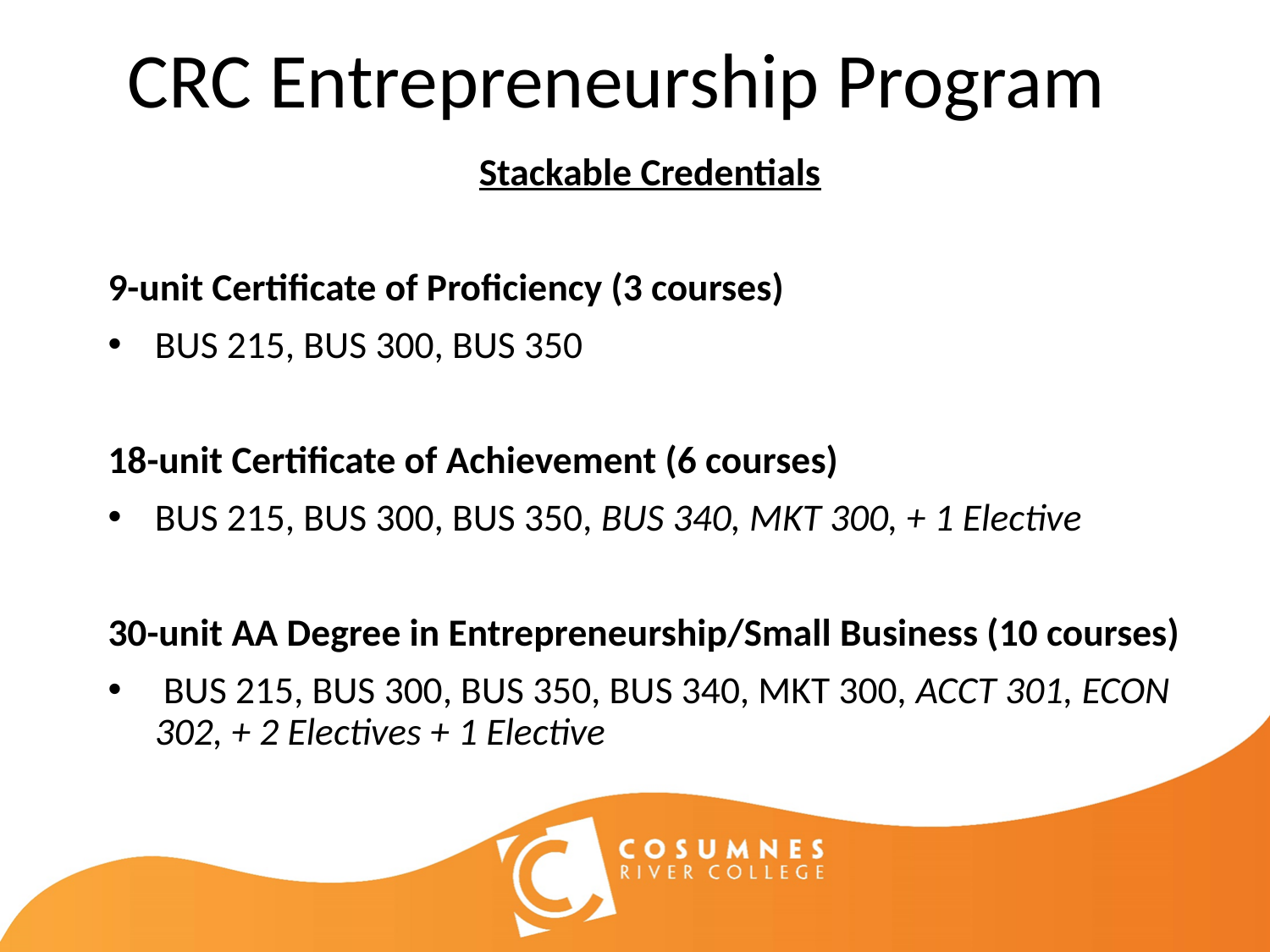

# CRC Entrepreneurship Program
Stackable Credentials

9-unit Certificate of Proficiency (3 courses)
BUS 215, BUS 300, BUS 350

18-unit Certificate of Achievement (6 courses)
BUS 215, BUS 300, BUS 350, BUS 340, MKT 300, + 1 Elective

30-unit AA Degree in Entrepreneurship/Small Business (10 courses)
 BUS 215, BUS 300, BUS 350, BUS 340, MKT 300, ACCT 301, ECON 302, + 2 Electives + 1 Elective